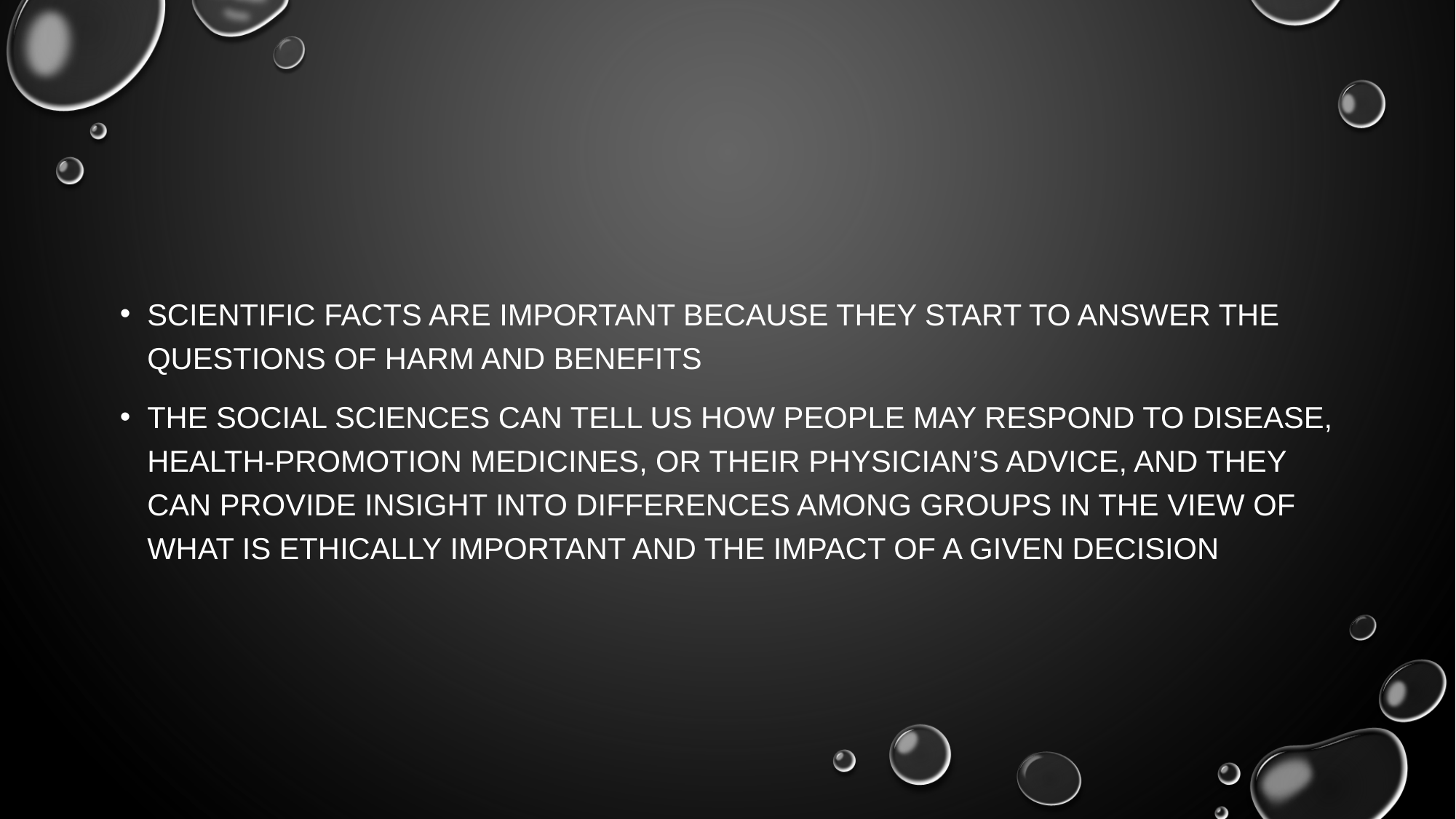

#
Scientific facts are important because they start to answer the questions of harm and benefits
The social sciences can tell us how people may respond to disease, health-promotion medicines, or their physician’s advice, and they can provide insight into differences among groups in the view of what is ethically important and the impact of a given decision